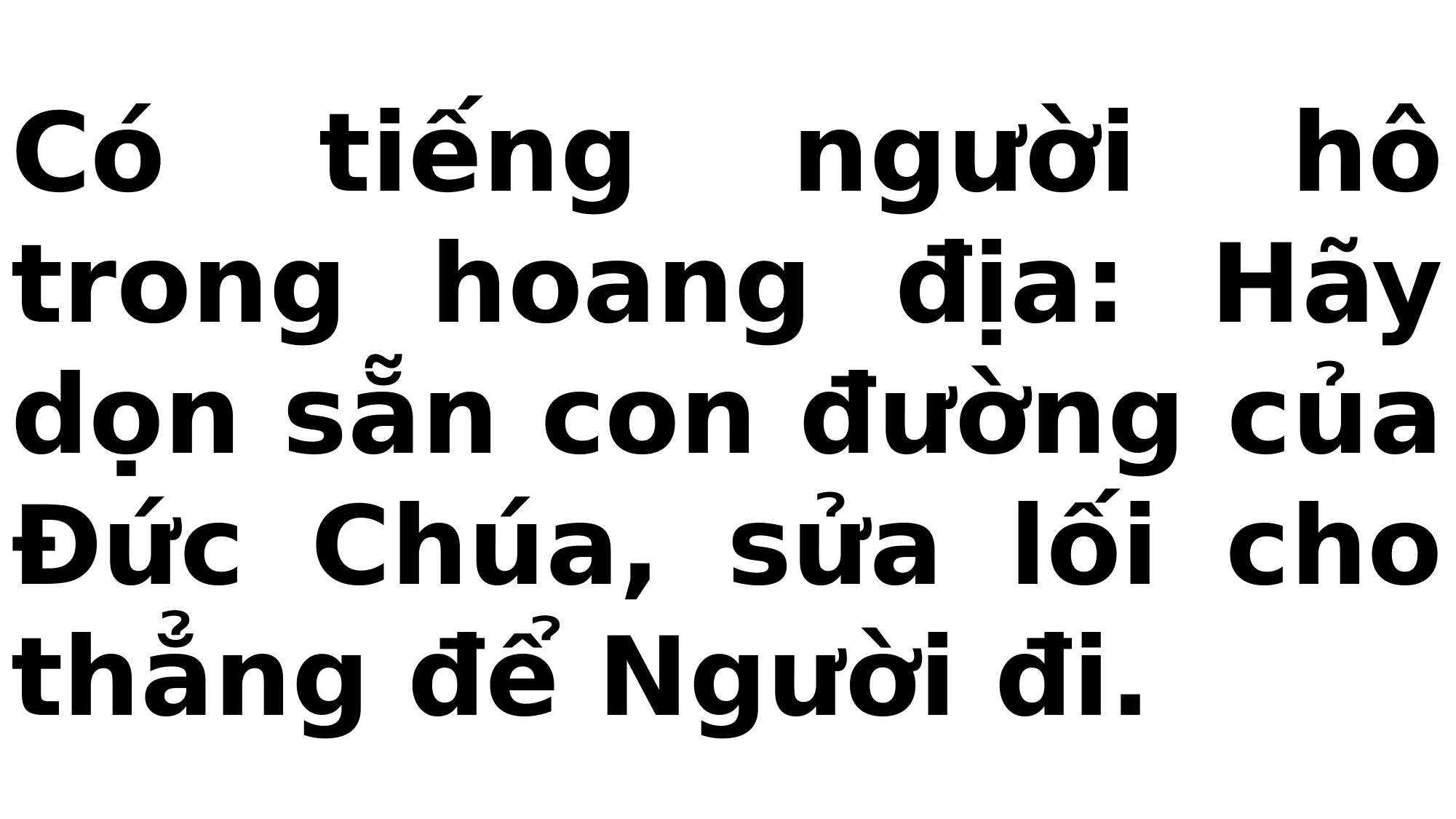

# Có tiếng người hô trong hoang địa: Hãy dọn sẵn con đường của Đức Chúa, sửa lối cho thẳng để Người đi.